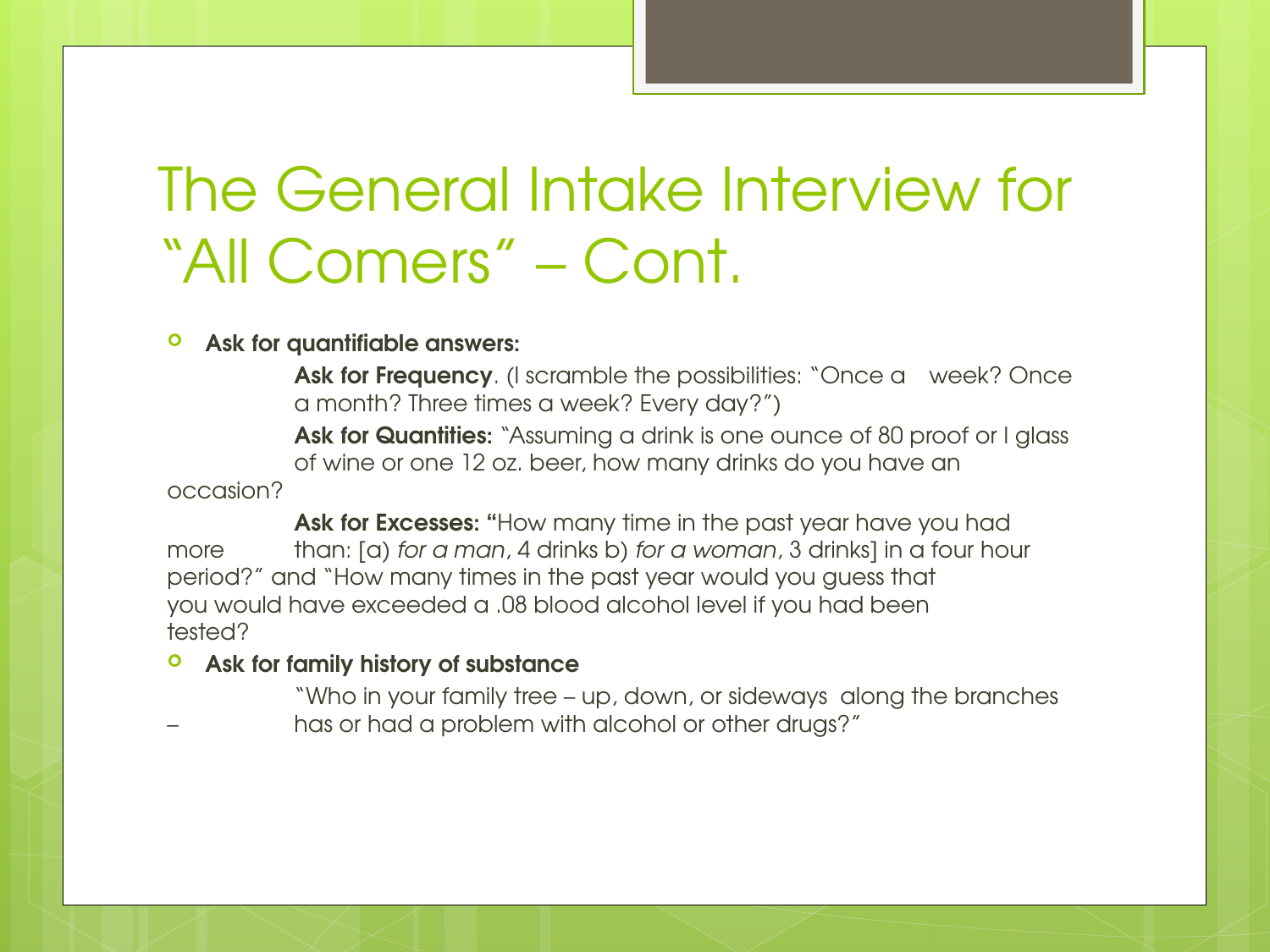

# The General Intake Interview for “All Comers” – Cont.
Ask for quantifiable answers:
	Ask for Frequency. (I scramble the possibilities: “Once a 	week? Once 	a month? Three times a week? Every day?”)
	Ask for Quantities: “Assuming a drink is one ounce of 80 proof or I glass 	of wine or one 12 oz. beer, how many drinks do you have an 	occasion?
	Ask for Excesses: “How many time in the past year have you had more 	than: [a) for a man, 4 drinks b) for a woman, 3 drinks] in a four hour 	period?” and “How many times in the past year would you guess that 	you would have exceeded a .08 blood alcohol level if you had been 	tested?
Ask for family history of substance
	“Who in your family tree – up, down, or sideways  along the branches – 	has or had a problem with alcohol or other drugs?”